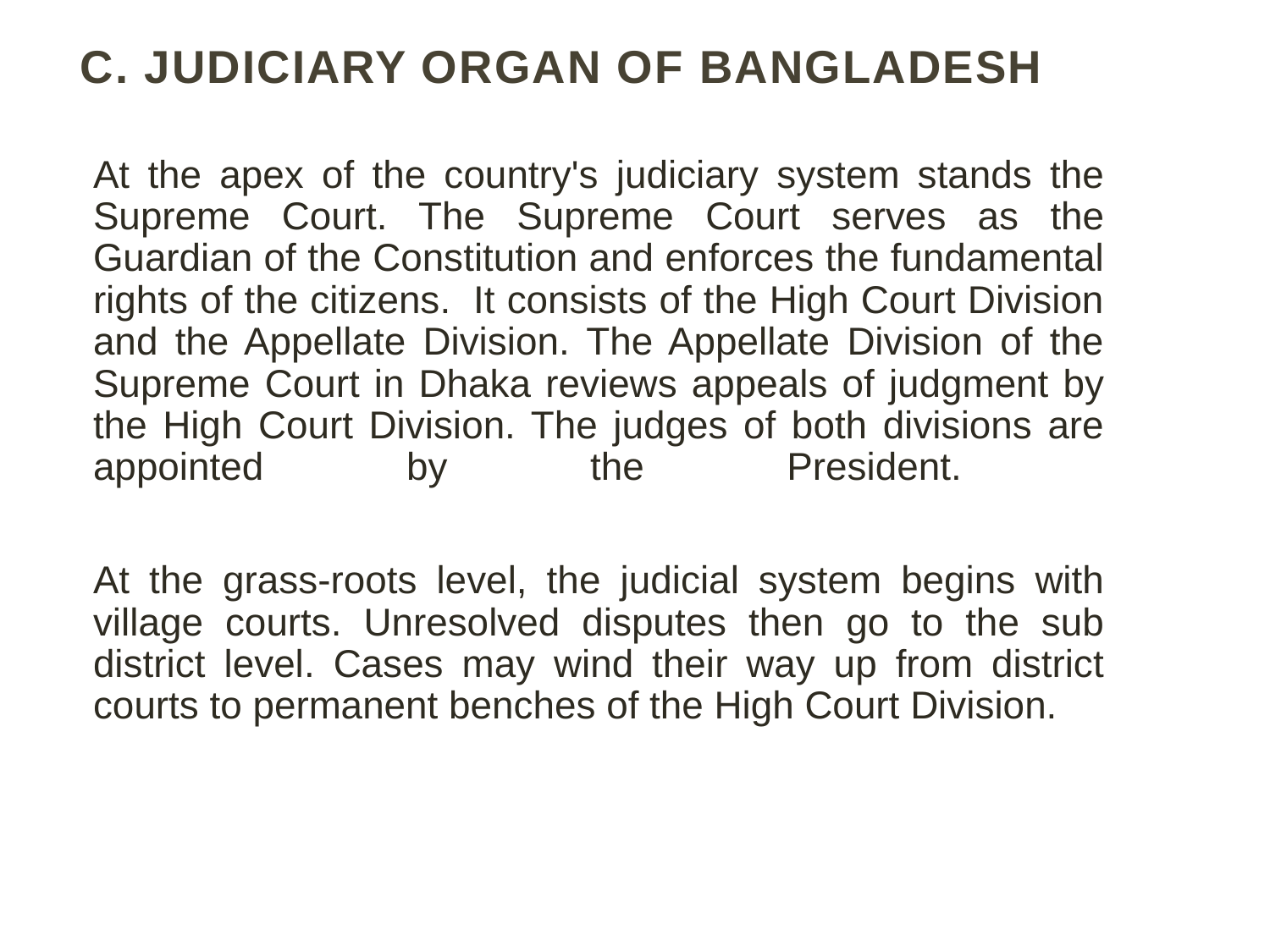

# C. Judiciary Organ of Bangladesh
At the apex of the country's judiciary system stands the Supreme Court. The Supreme Court serves as the Guardian of the Constitution and enforces the fundamental rights of the citizens.  It consists of the High Court Division and the Appellate Division. The Appellate Division of the Supreme Court in Dhaka reviews appeals of judgment by the High Court Division. The judges of both divisions are appointed by the President.
At the grass-roots level, the judicial system begins with village courts. Unresolved disputes then go to the sub district level. Cases may wind their way up from district courts to permanent benches of the High Court Division.